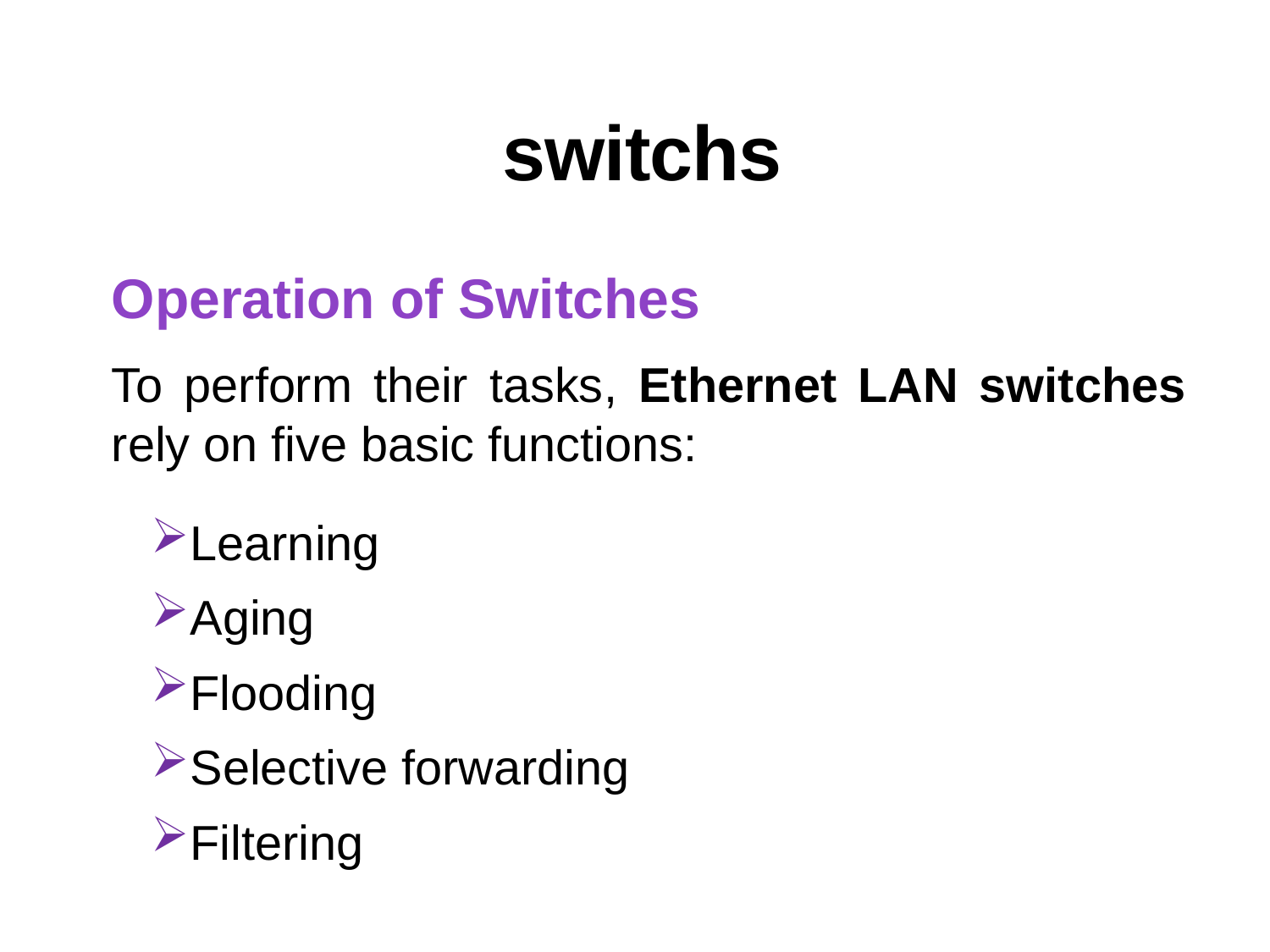

# switchs
Operation of Switches
To perform their tasks, Ethernet LAN switches rely on five basic functions:
Learning
Aging
Flooding
Selective forwarding
Filtering